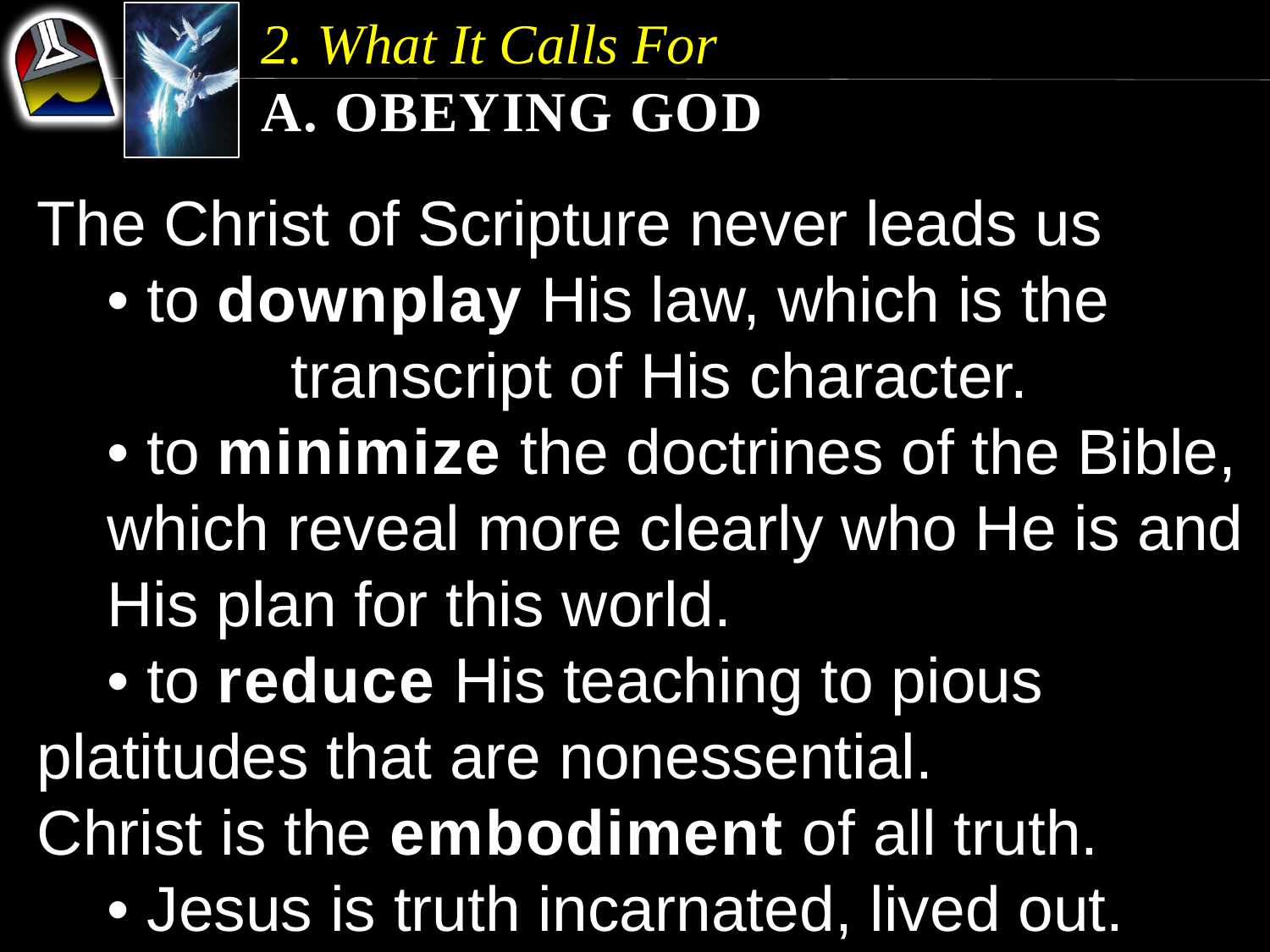

2. What It Calls For
a. Obeying God
The Christ of Scripture never leads us
	• to downplay His law, which is the                     	transcript of His character.
	• to minimize the doctrines of the Bible, 	which reveal more clearly who He is and 	His plan for this world.
	• to reduce His teaching to pious 	platitudes that are nonessential.
Christ is the embodiment of all truth.
	• Jesus is truth incarnated, lived out.